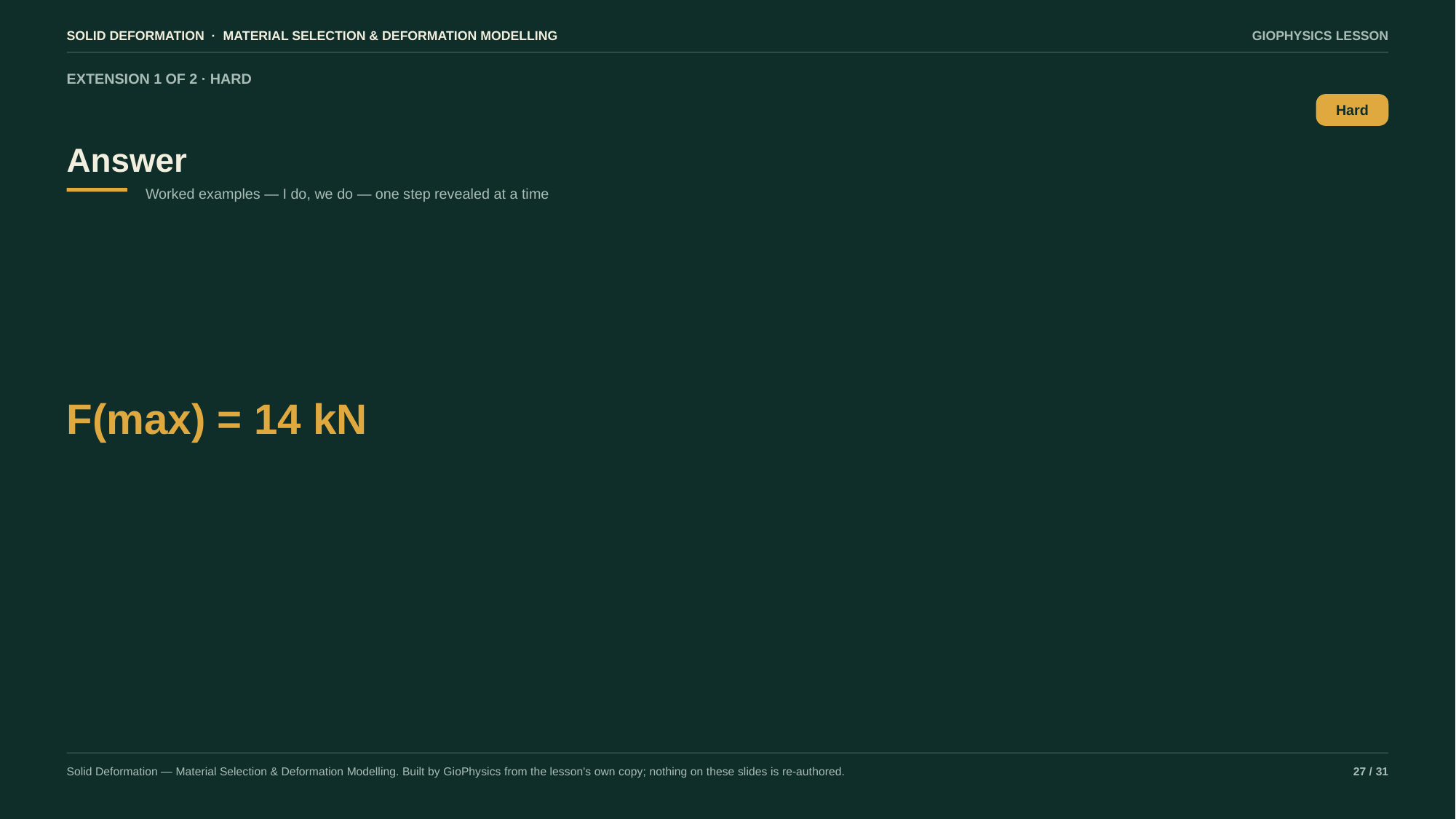

SOLID DEFORMATION  ·  MATERIAL SELECTION & DEFORMATION MODELLING
GIOPHYSICS LESSON

EXTENSION 1 OF 2 · HARD
Answer

Hard
Worked examples — I do, we do — one step revealed at a time

F(max) = 14 kN

Solid Deformation — Material Selection & Deformation Modelling. Built by GioPhysics from the lesson's own copy; nothing on these slides is re-authored.
27 / 31